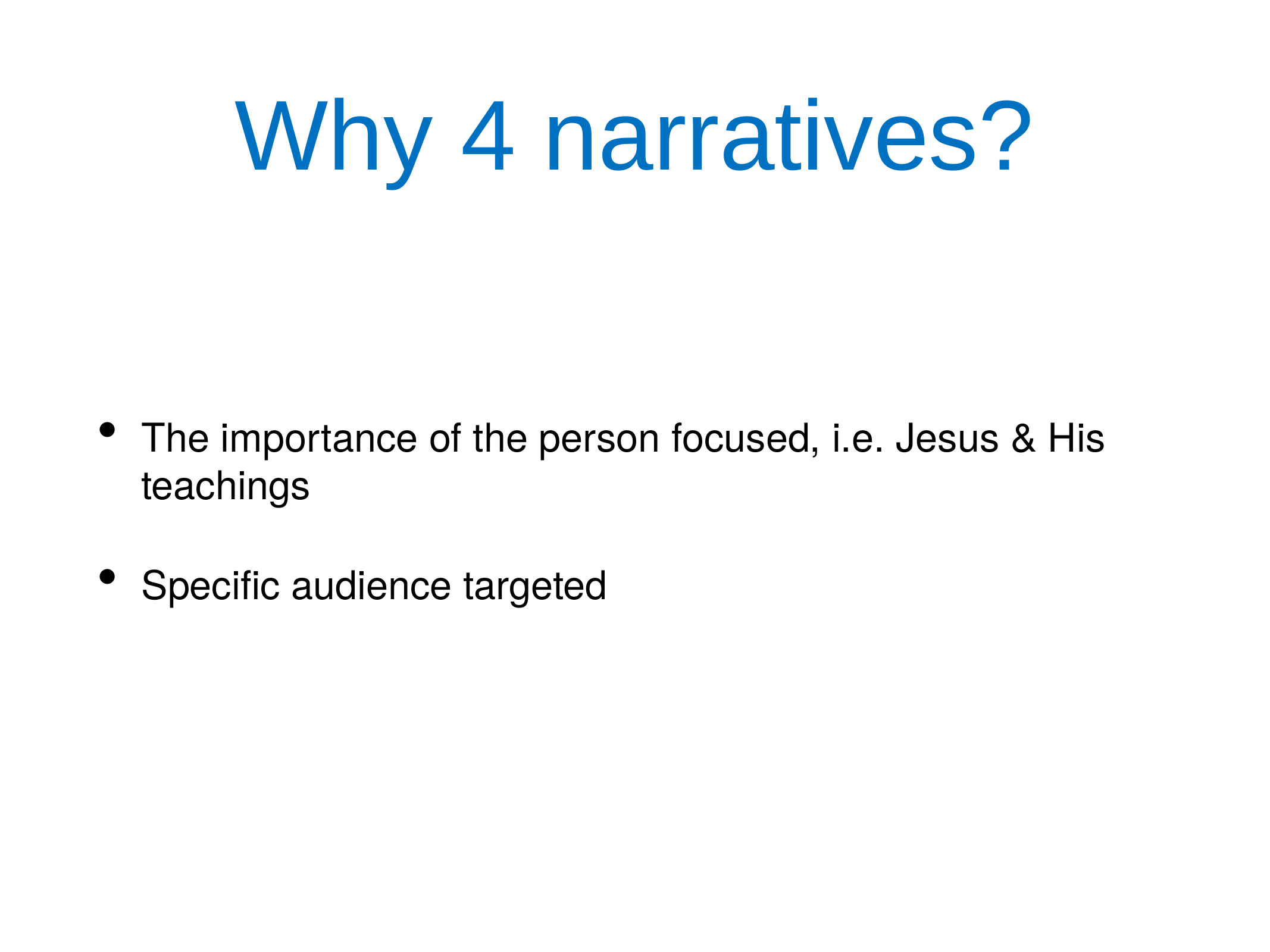

# Why 4 narratives?
The importance of the person focused, i.e. Jesus & His teachings
Specific audience targeted